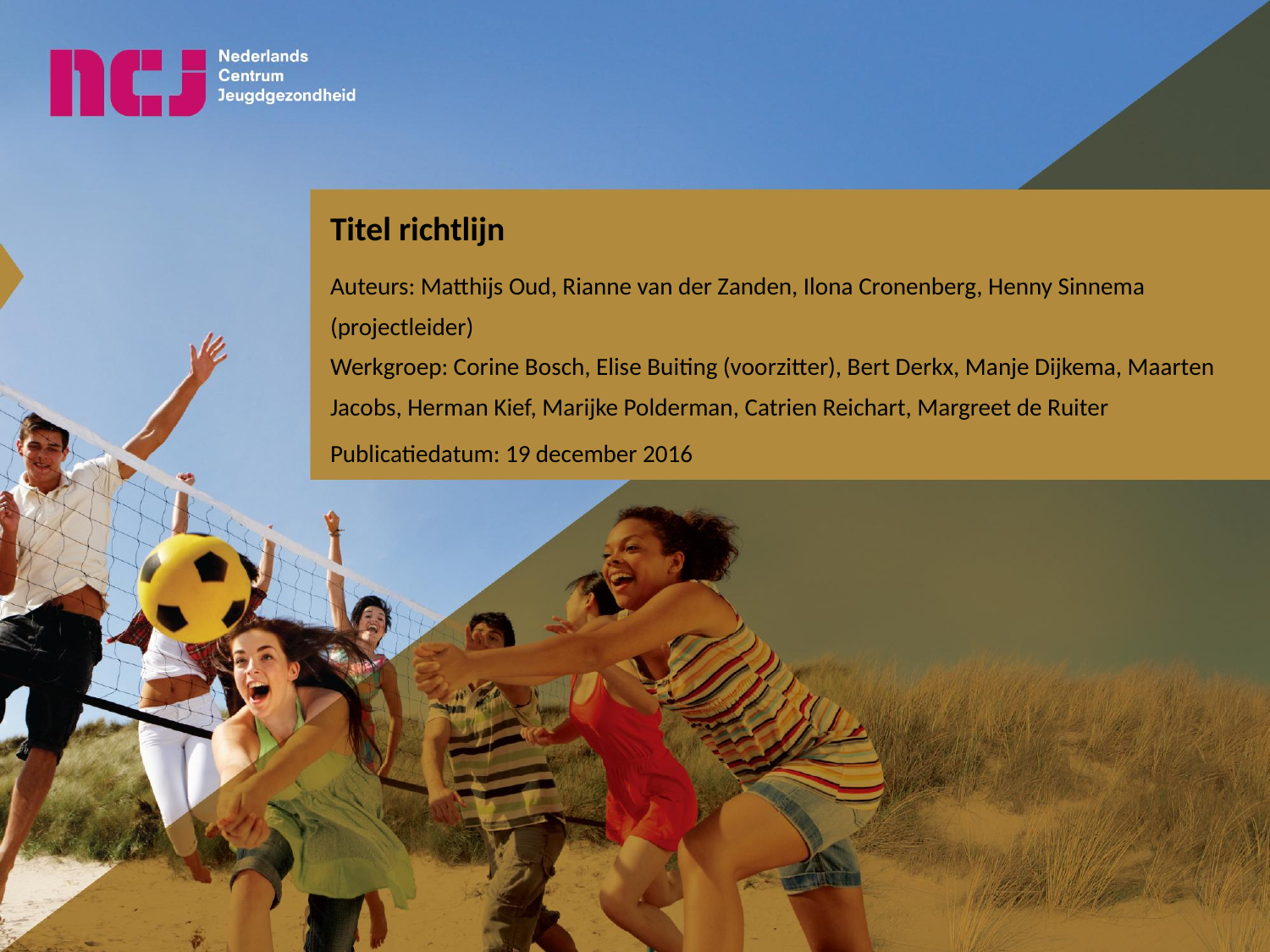

Titel richtlijn
Auteurs: Matthijs Oud, Rianne van der Zanden, Ilona Cronenberg, Henny Sinnema (projectleider)
Werkgroep: Corine Bosch, Elise Buiting (voorzitter), Bert Derkx, Manje Dijkema, Maarten Jacobs, Herman Kief, Marijke Polderman, Catrien Reichart, Margreet de Ruiter
Publicatiedatum: 19 december 2016